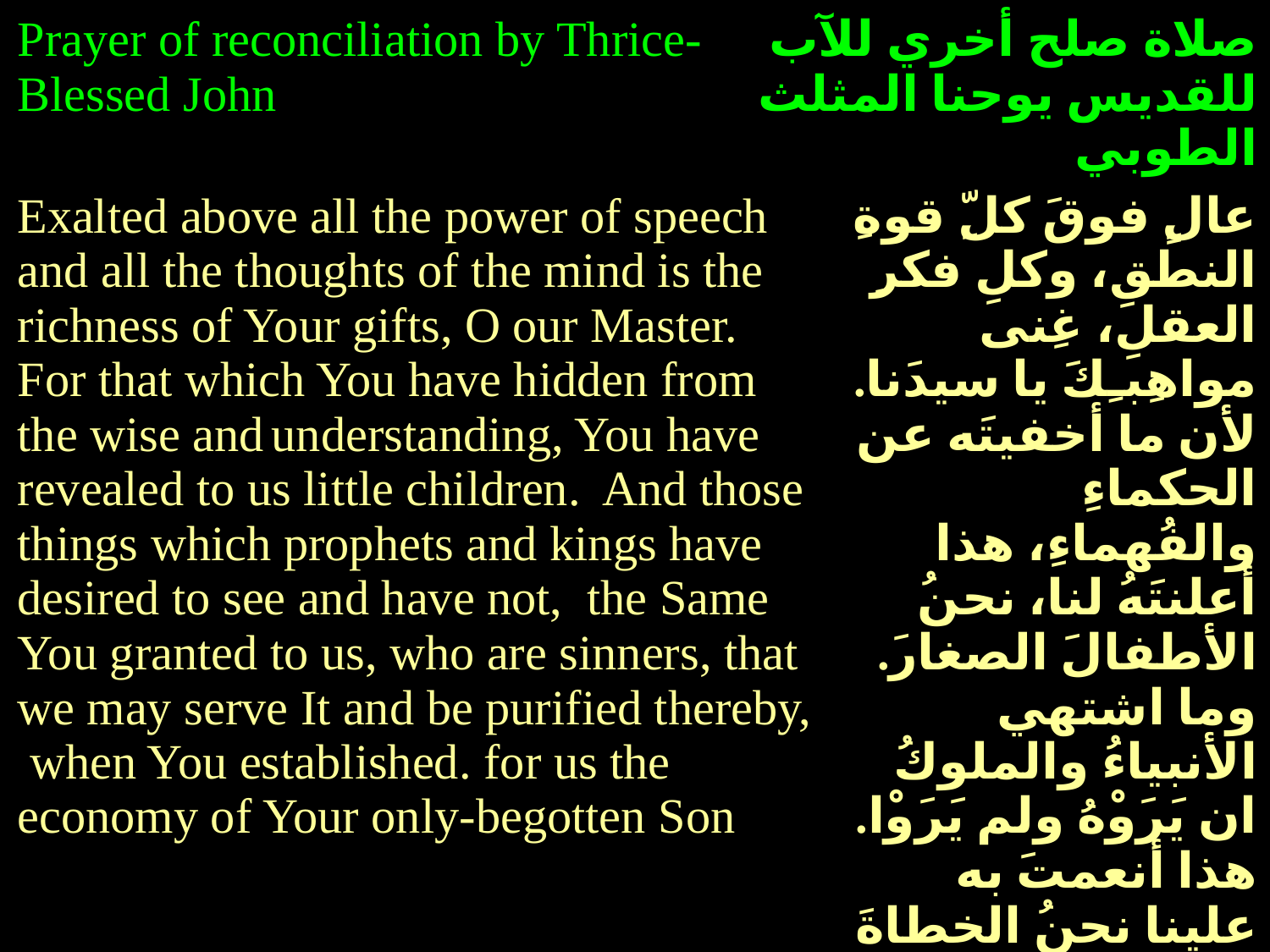

| Prayer of reconciliation by Thrice-Blessed John | صلاة صلح أخري للآب للقديس يوحنا المثلث الطوبي |  |
| --- | --- | --- |
| Exalted above all the power of speech and all the thoughts of the mind is the richness of Your gifts, O our Master. For that which You have hidden from the wise and understanding, You have revealed to us little children. And those things which prophets and kings have desired to see and have not, the Same You granted to us, who are sinners, that we may serve It and be purified thereby, when You established. for us the economy of Your only-begotten Son |  | عالٍ فوقَ كلِّ قوةِ النطقِ، وكلِ فكرِ العقلِ، غِنى مواهِبـِكَ يا سيدَنا. لأن ما أخفيتَه عن الحكماءِ والفُهماءِ، هذا أعلنتَهُ لنا، نحنُ الأطفالَ الصغارَ. وما اشتهي الأنبياءُ والملوكُ ان يَرَوْهُ ولم يَرَوْا. هذا أنعمتَ به علينا نحنُ الخطاةَ لكي نخدِمَه، ونتطهرَ من قِبَلِه. عندما أقمتَ لنا تدبيرَ ابنِكَ الوحيد، |